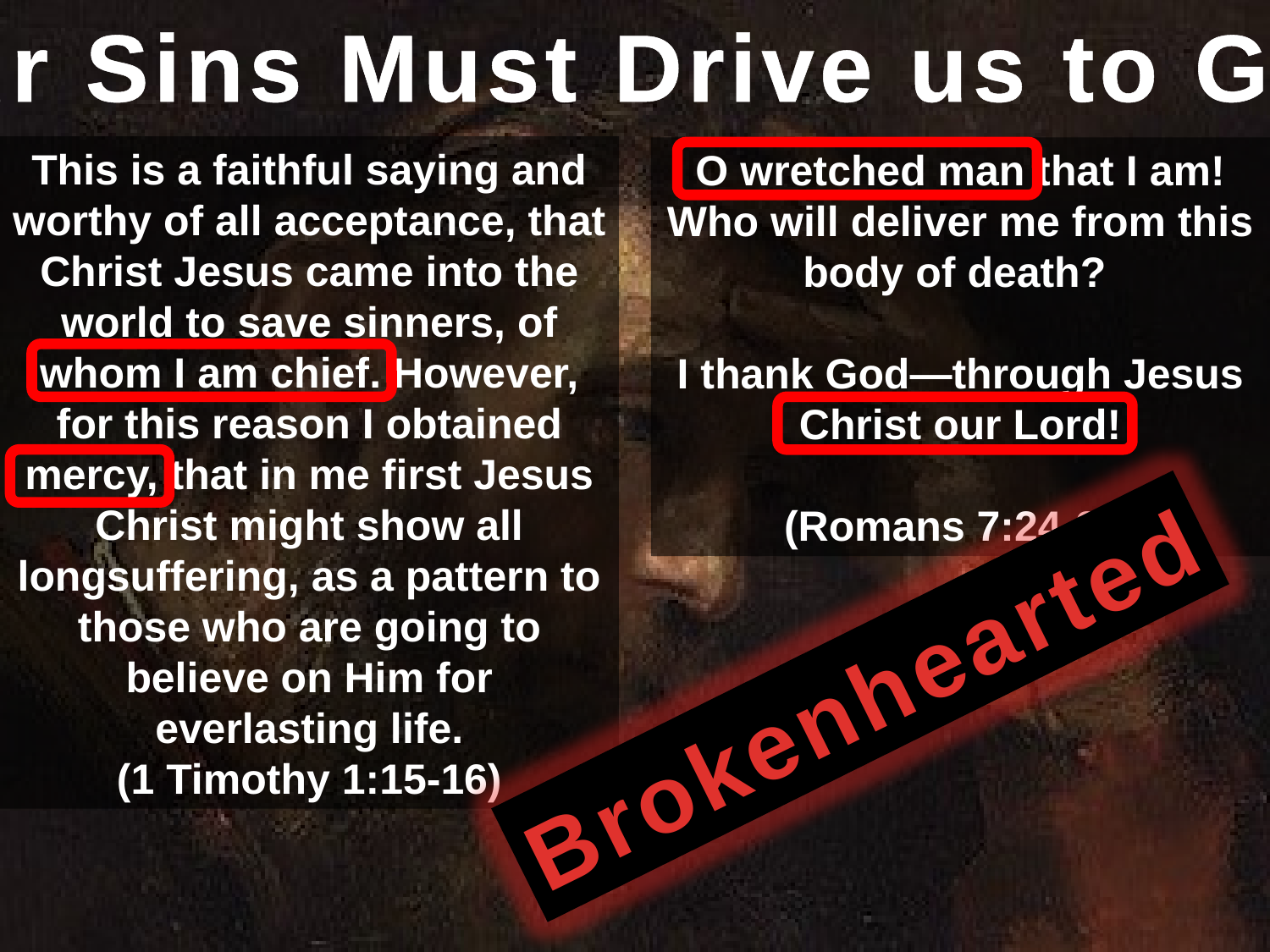

Our Sins Must Drive us to God
This is a faithful saying and worthy of all acceptance, that Christ Jesus came into the world to save sinners, of whom I am chief. However, for this reason I obtained mercy, that in me first Jesus Christ might show all longsuffering, as a pattern to those who are going to believe on Him for everlasting life.
(1 Timothy 1:15-16)
O wretched man that I am! Who will deliver me from this body of death?

I thank God—through Jesus Christ our Lord!

(Romans 7:24-25)

Brokenhearted